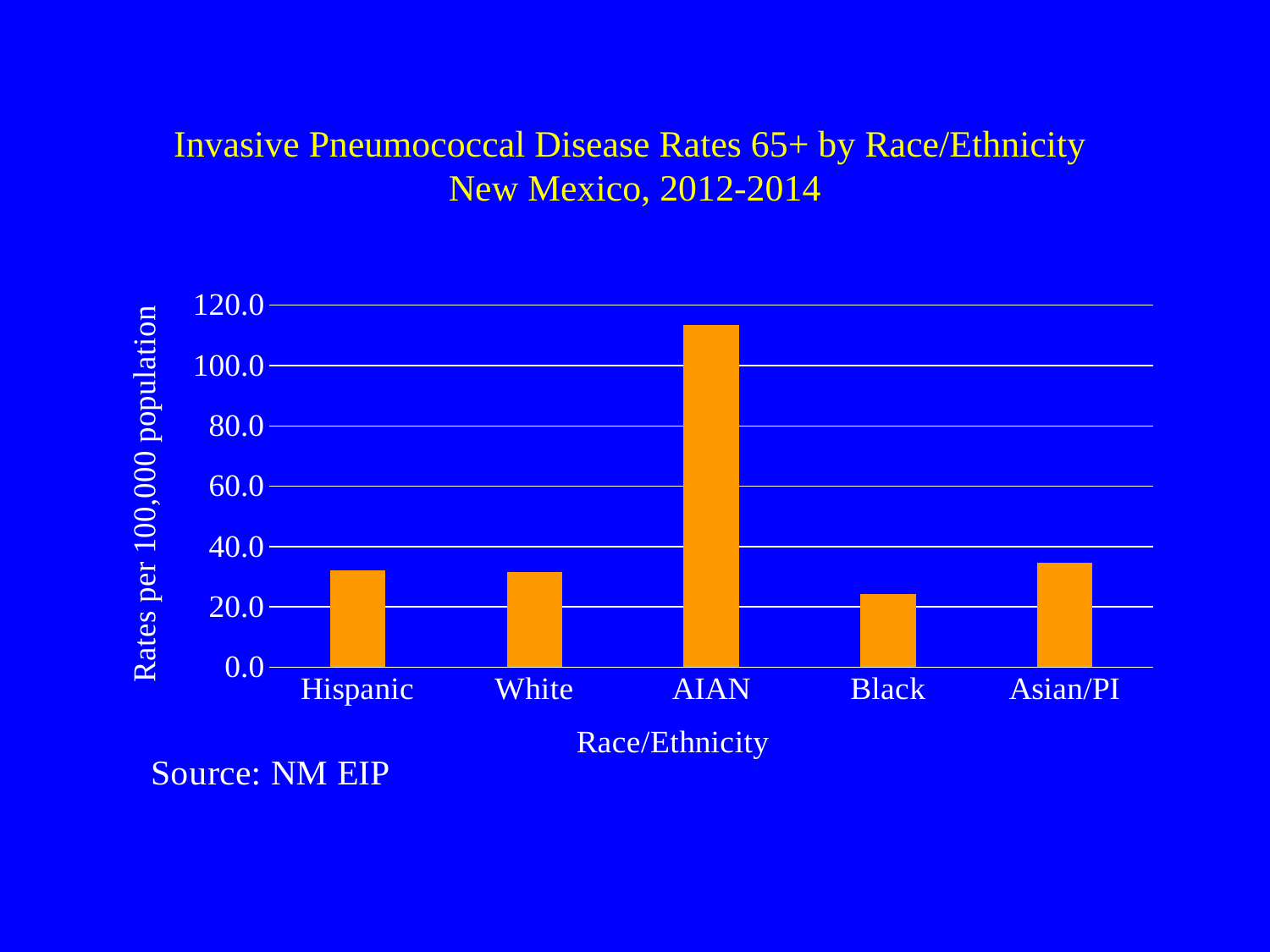

# Invasive Pneumococcal Disease Rates 65+ by Race/Ethnicity New Mexico, 2012-2014

### Chart

| Category |  |
|---|---|
| Hispanic | 32.2384210337787 |
| White | 31.5664819996339 |
| AIAN | 113.58175702241054 |
| Black | 24.277737314882252 |
| Asian/PI | 34.64603302921815 |